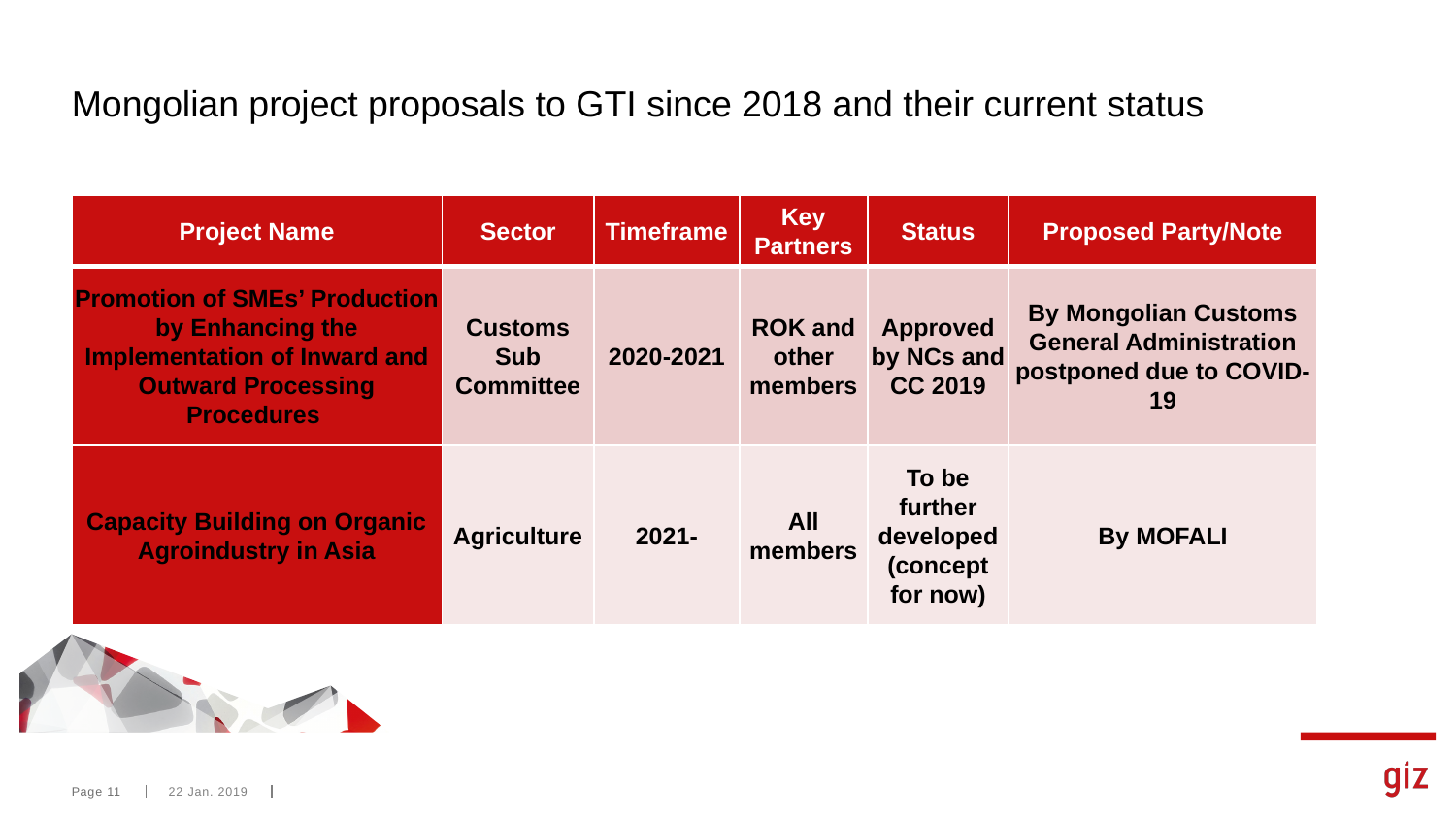

# Mongolian project proposals to GTI since 2018 and their current status
| Project Name | Sector | Timeframe | Key Partners | Status | Proposed Party/Note |
| --- | --- | --- | --- | --- | --- |
| Promotion of SMEs’ Production by Enhancing the Implementation of Inward and Outward Processing Procedures | Customs Sub Committee | 2020-2021 | ROK and other members | Approved by NCs and CC 2019 | By Mongolian Customs General Administration postponed due to COVID-19 |
| Capacity Building on Organic Agroindustry in Asia | Agriculture | 2021- | All members | To be further developed (concept for now) | By MOFALI |
Page 11
22 Jan. 2019